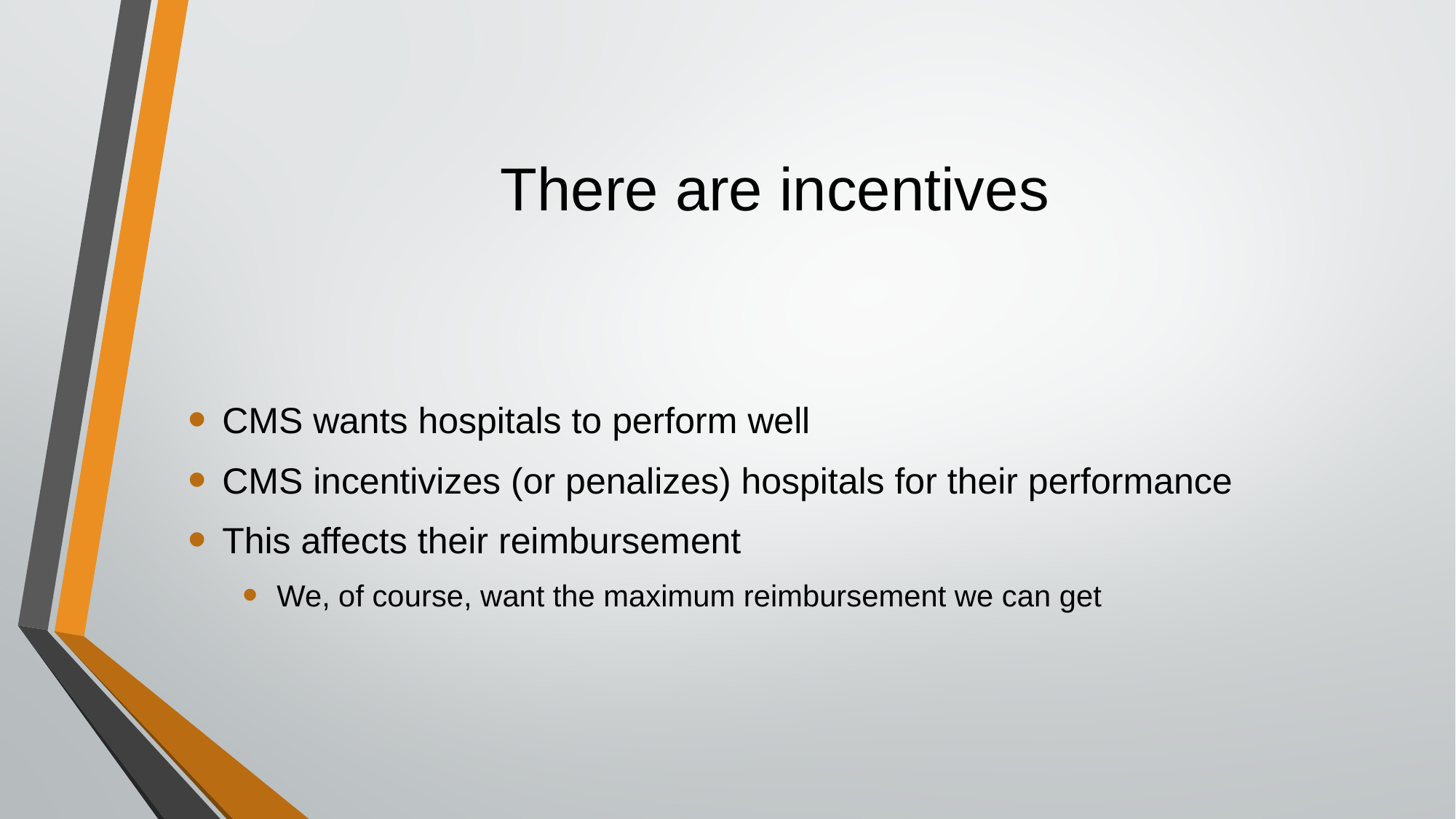

# There are incentives
CMS wants hospitals to perform well
CMS incentivizes (or penalizes) hospitals for their performance
This affects their reimbursement
We, of course, want the maximum reimbursement we can get